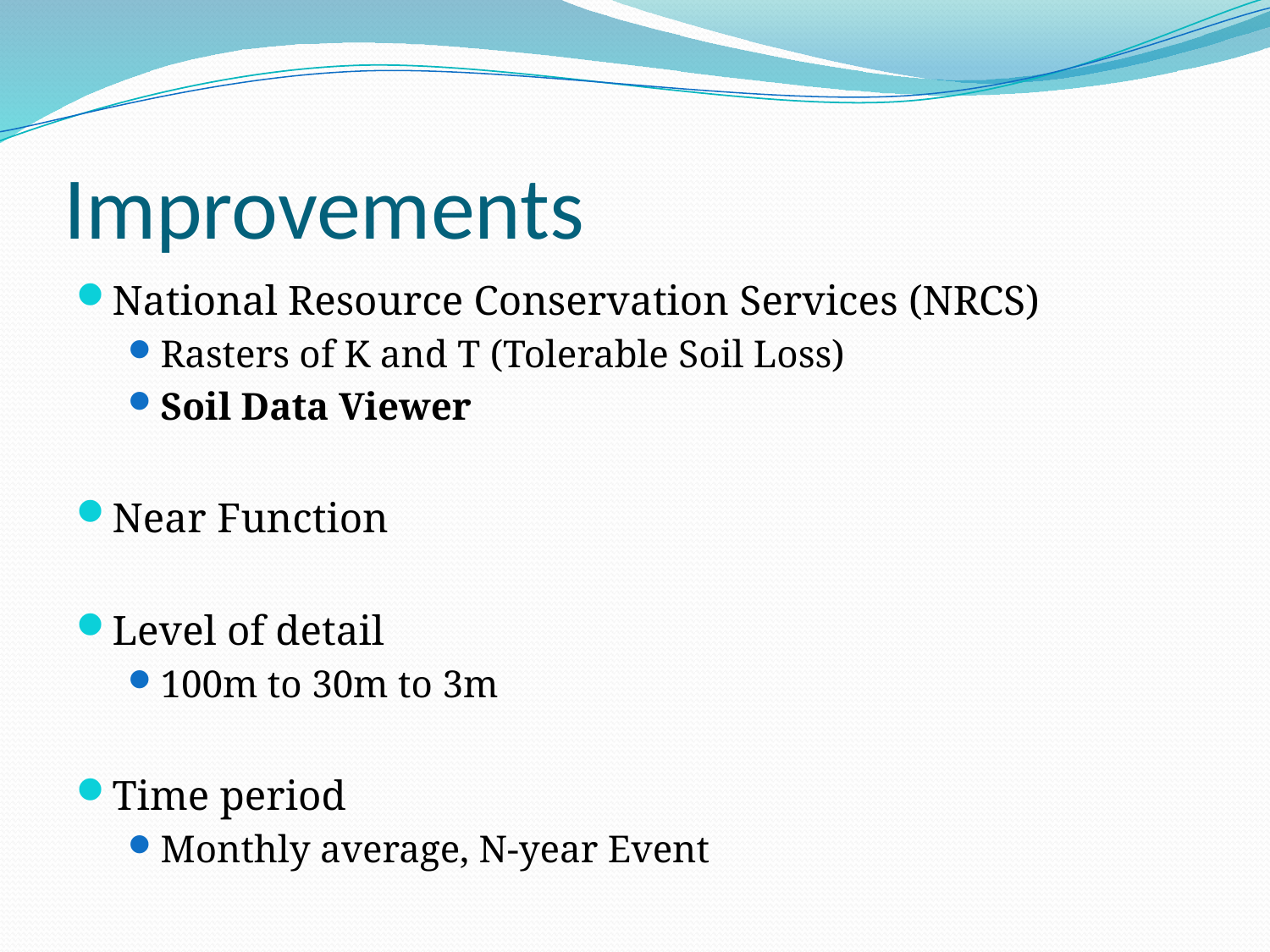

# Improvements
National Resource Conservation Services (NRCS)
Rasters of K and T (Tolerable Soil Loss)
Soil Data Viewer

Near Function

Level of detail
100m to 30m to 3m

Time period
Monthly average, N-year Event